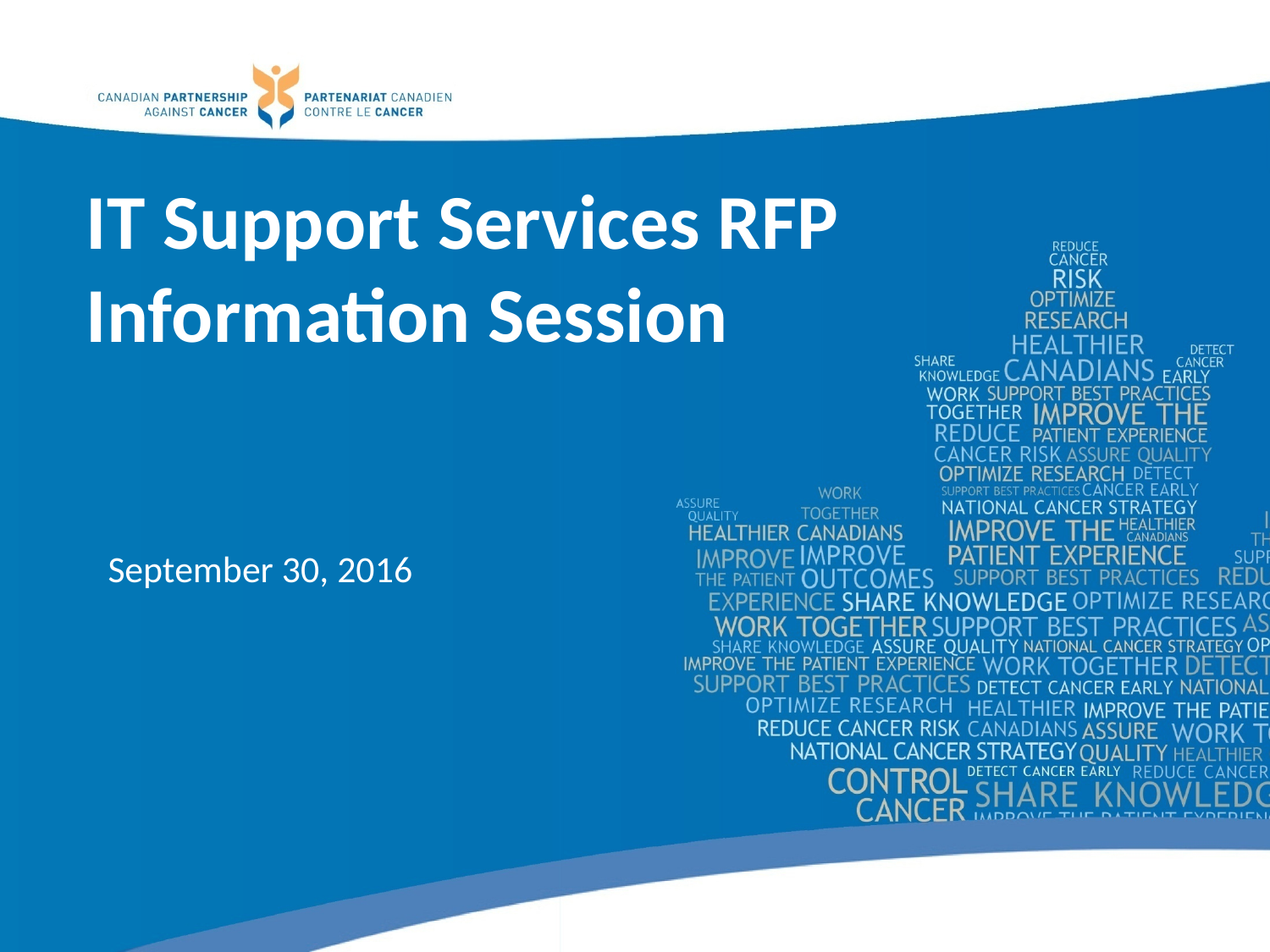

# IT Support Services RFP Information Session
September 30, 2016